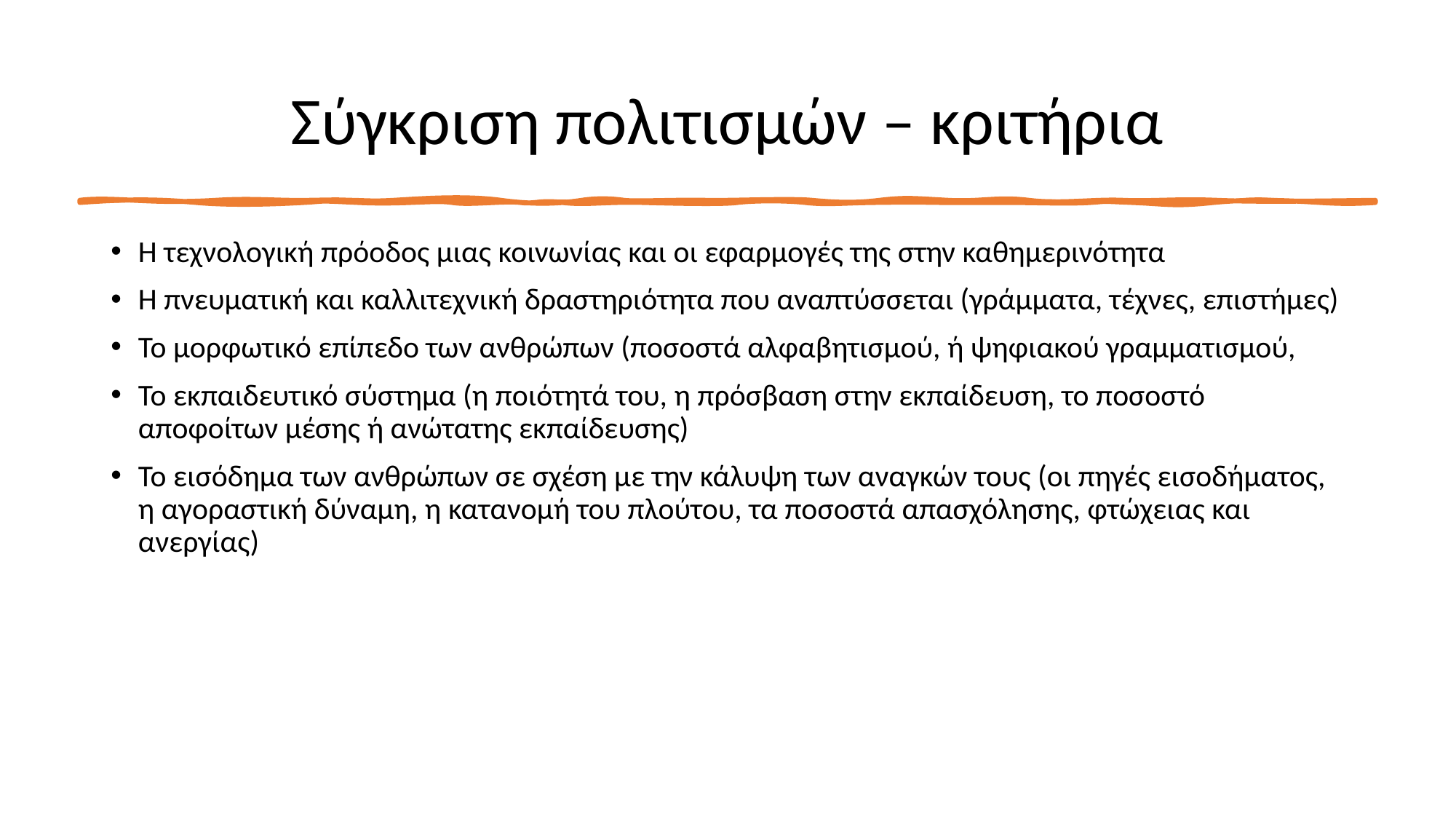

# Σύγκριση πολιτισμών – κριτήρια

Η τεχνολογική πρόοδος μιας κοινωνίας και οι εφαρμογές της στην καθημερινότητα
Η πνευματική και καλλιτεχνική δραστηριότητα που αναπτύσσεται (γράμματα, τέχνες, επιστήμες)
Το μορφωτικό επίπεδο των ανθρώπων (ποσοστά αλφαβητισμού, ή ψηφιακού γραμματισμού,
Το εκπαιδευτικό σύστημα (η ποιότητά του, η πρόσβαση στην εκπαίδευση, το ποσοστό αποφοίτων μέσης ή ανώτατης εκπαίδευσης)
Το εισόδημα των ανθρώπων σε σχέση με την κάλυψη των αναγκών τους (οι πηγές εισοδήματος, η αγοραστική δύναμη, η κατανομή του πλούτου, τα ποσοστά απασχόλησης, φτώχειας και ανεργίας)